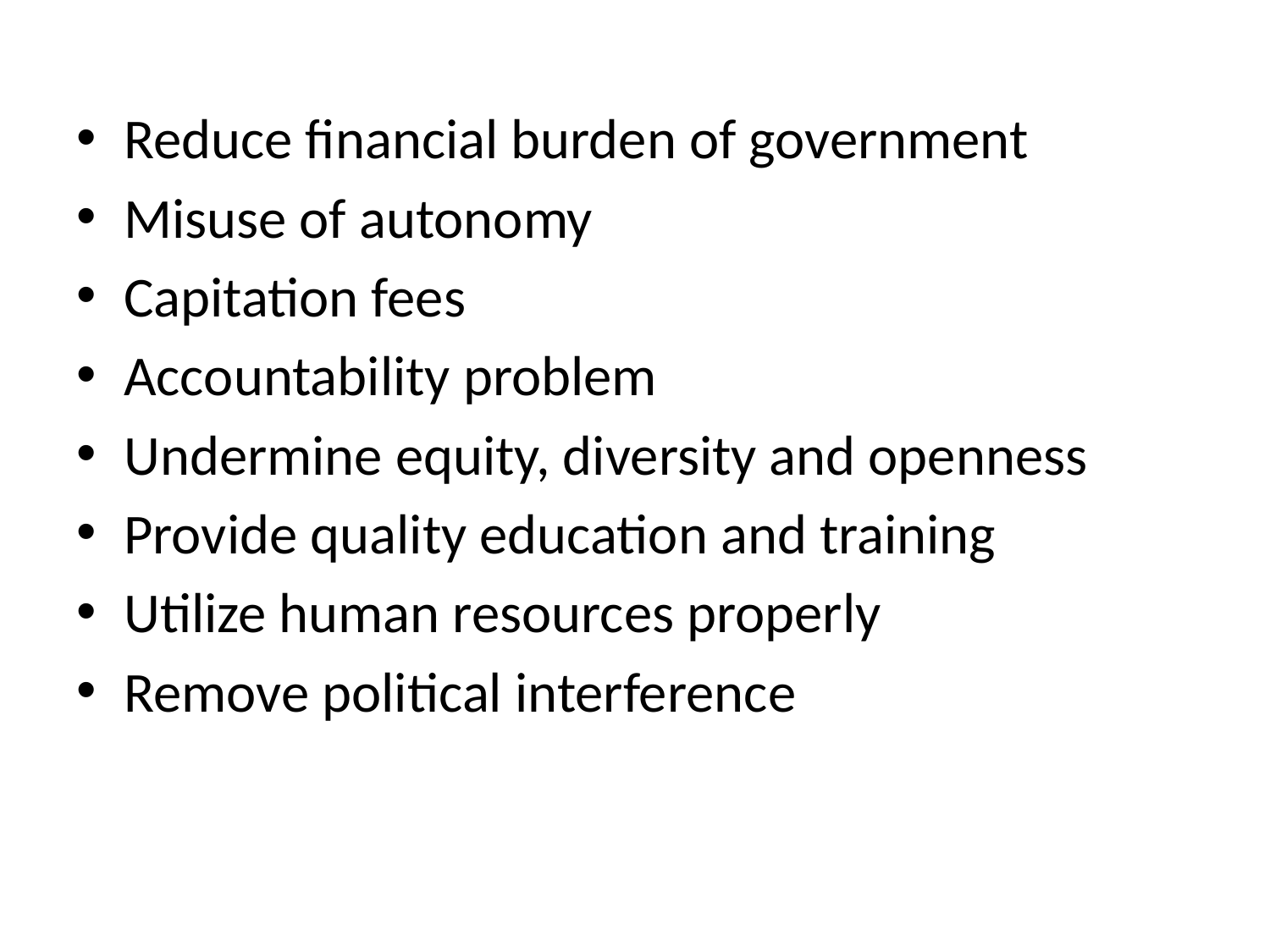

Reduce financial burden of government
Misuse of autonomy
Capitation fees
Accountability problem
Undermine equity, diversity and openness
Provide quality education and training
Utilize human resources properly
Remove political interference